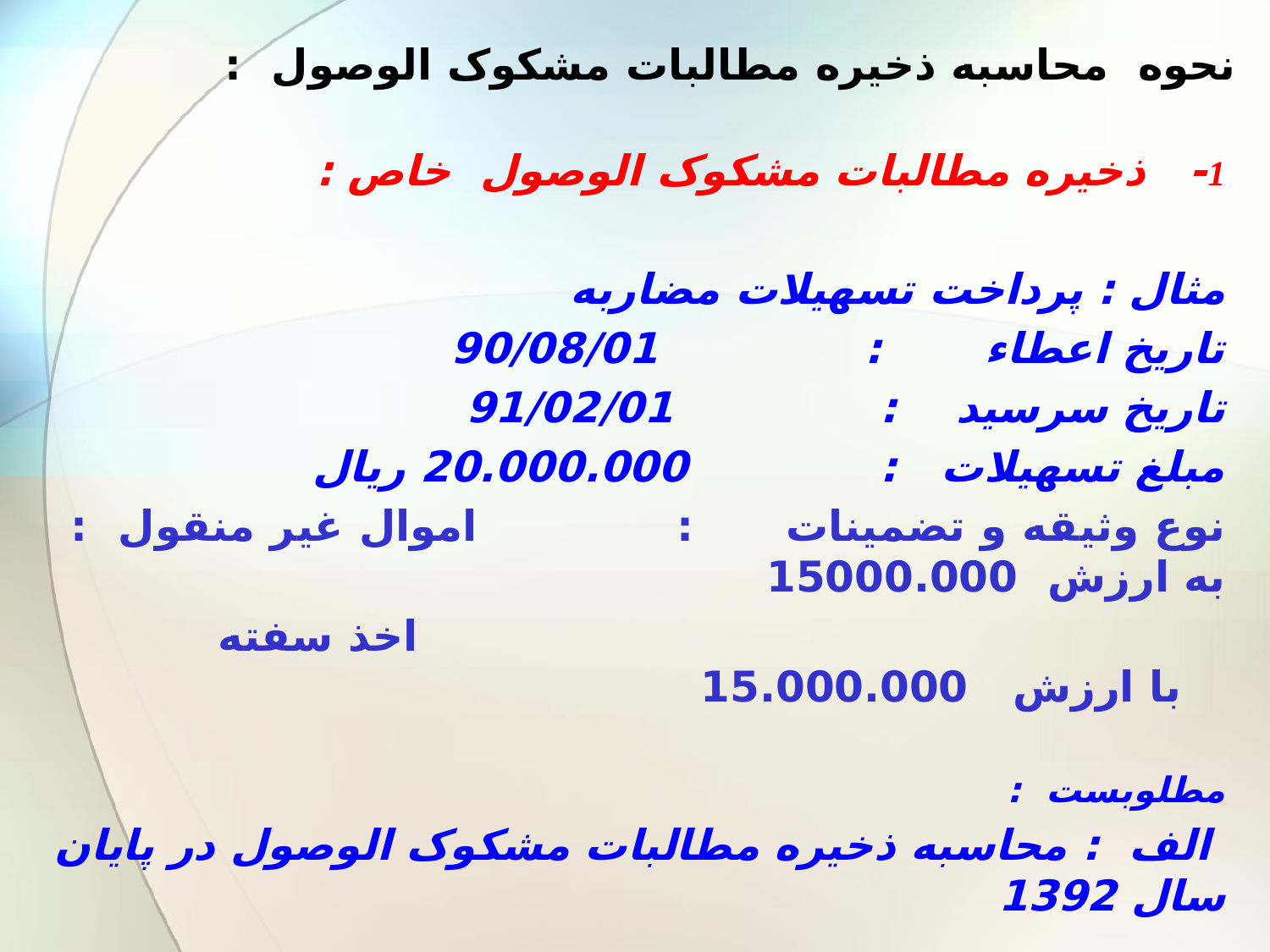

نحوه  محاسبه ذخیره مطالبات مشکوک الوصول  :
1-   ذخیره مطالبات مشکوک الوصول  خاص :

مثال : پرداخت تسهیلات مضاربه
تاریخ اعطاء       :              90/08/01
تاریخ سرسید    :              91/02/01
مبلغ تسهیلات   :             20.000.000 ریال
نوع وثیقه و تضمینات      :             اموال غیر منقول  :  به ارزش  15000.000
                                                      اخذ سفته               با ارزش   15.000.000

مطلوبست  :
 الف  : محاسبه ذخیره مطالبات مشکوک الوصول در پایان سال 1392

ب:      صدور اسناد حسابداری ذخیره مطالبات مشکوک الوصول